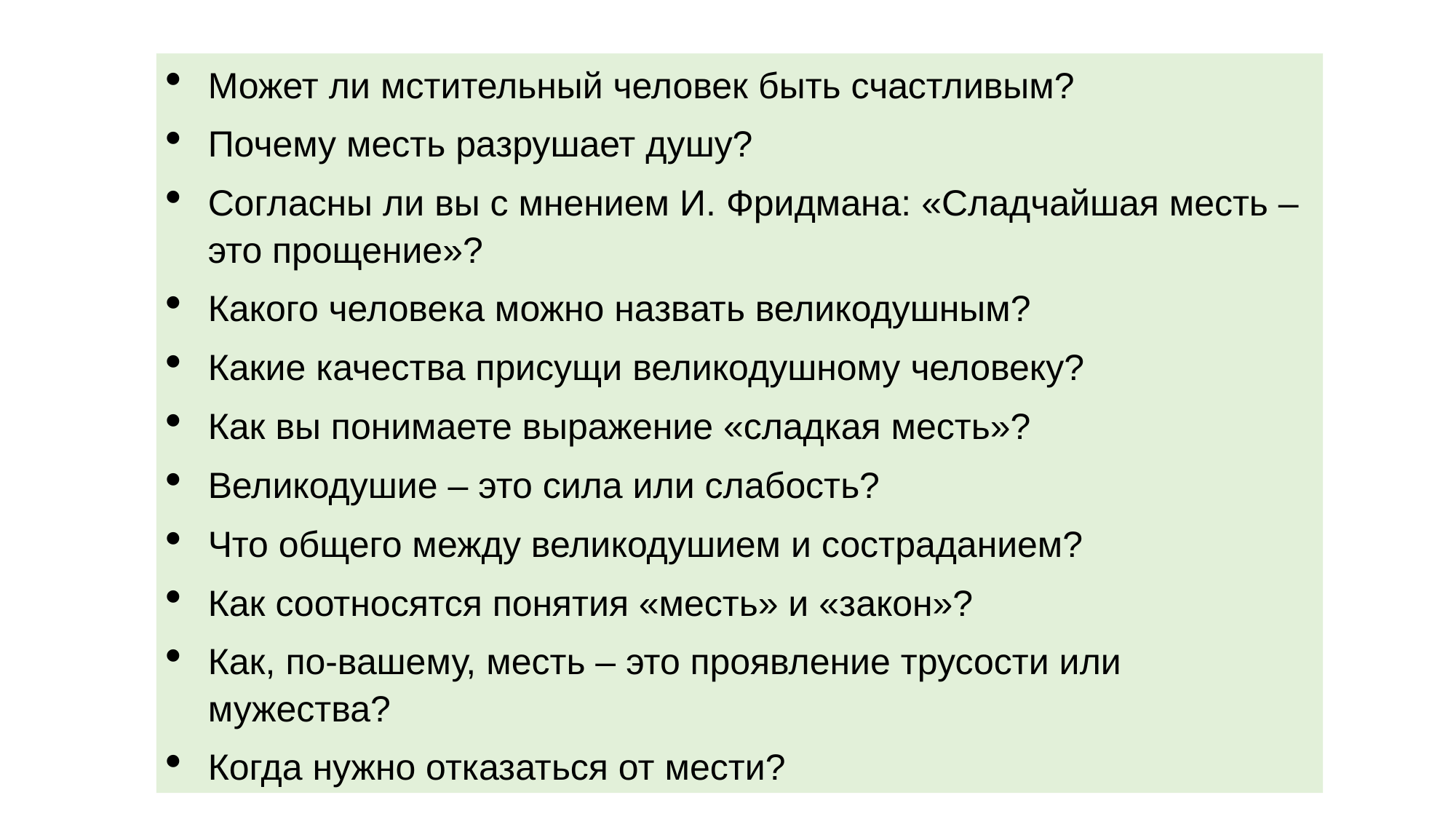

Может ли мстительный человек быть счастливым?
Почему месть разрушает душу?
Согласны ли вы с мнением И. Фридмана: «Сладчайшая месть – это прощение»?
Какого человека можно назвать великодушным?
Какие качества присущи великодушному человеку?
Как вы понимаете выражение «сладкая месть»?
Великодушие – это сила или слабость?
Что общего между великодушием и состраданием?
Как соотносятся понятия «месть» и «закон»?
Как, по-вашему, месть – это проявление трусости или мужества?
Когда нужно отказаться от мести?